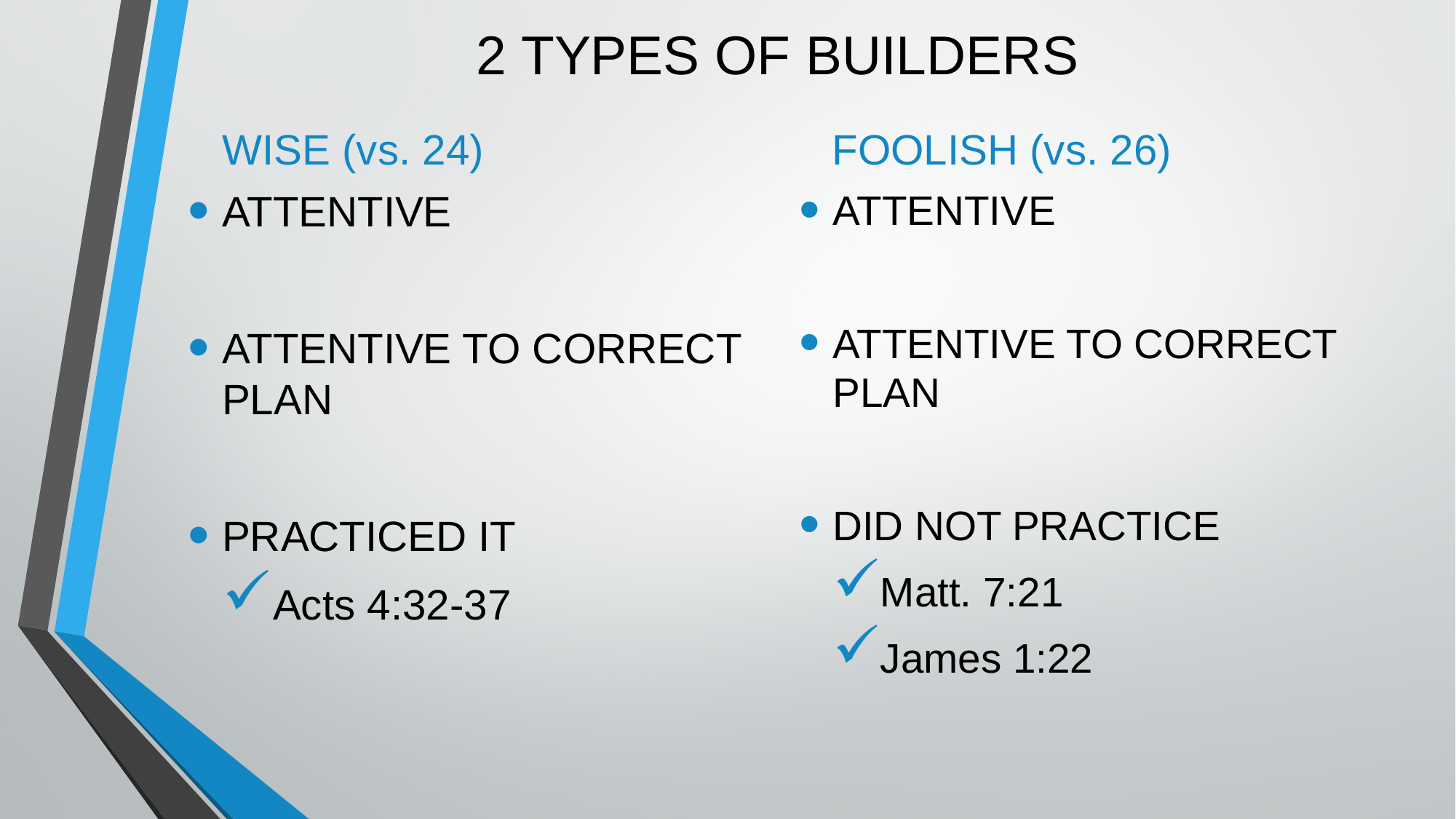

# 2 TYPES OF BUILDERS
WISE (vs. 24)
FOOLISH (vs. 26)
ATTENTIVE

ATTENTIVE TO CORRECT PLAN

PRACTICED IT
Acts 4:32-37
ATTENTIVE

ATTENTIVE TO CORRECT PLAN

DID NOT PRACTICE
Matt. 7:21
James 1:22